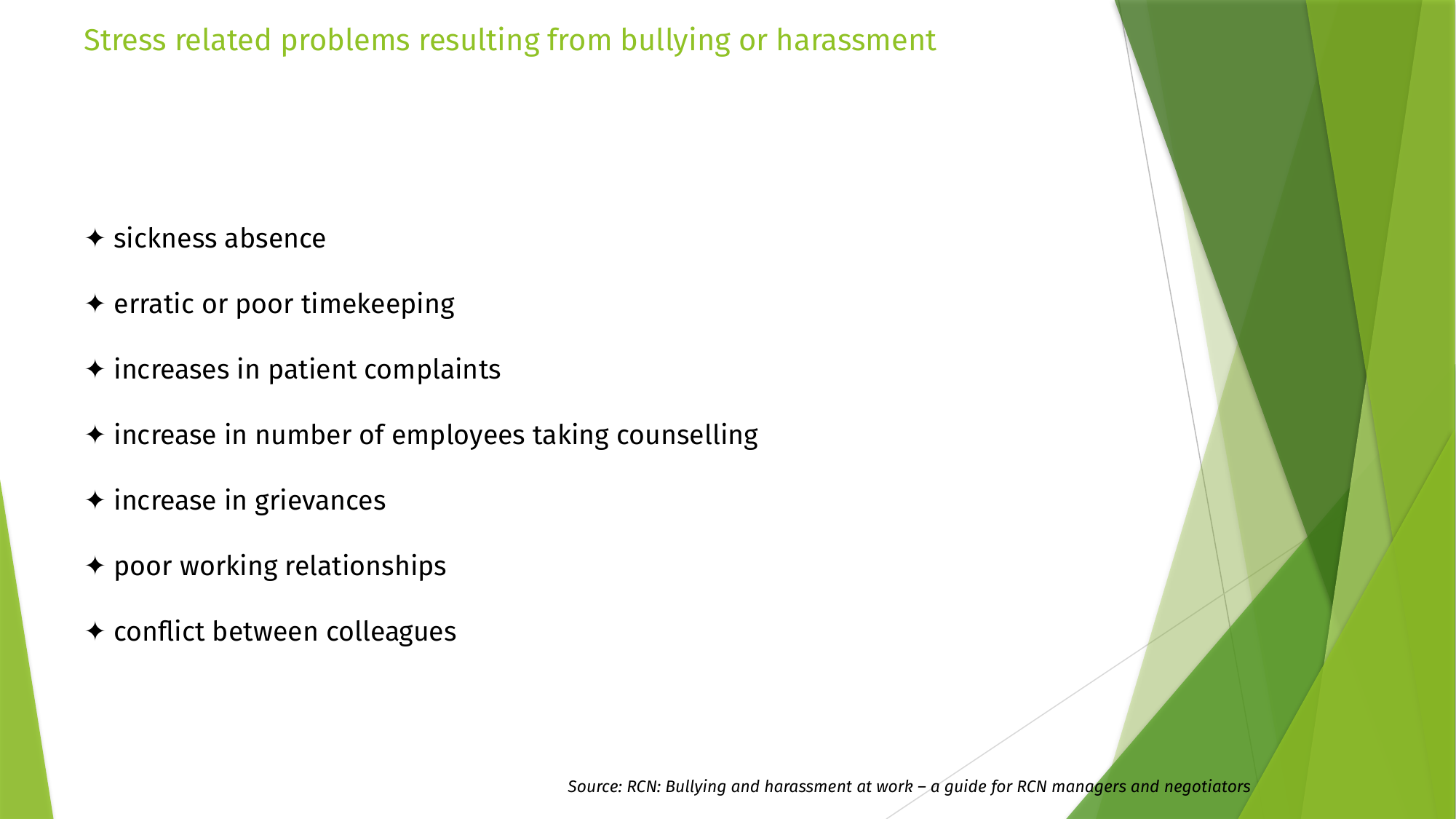

# Stress related problems resulting from bullying or harassment

✦ sickness absence

✦ erratic or poor timekeeping

✦ increases in patient complaints

✦ increase in number of employees taking counselling

✦ increase in grievances

✦ poor working relationships

✦ conflict between colleagues

Source: RCN: Bullying and harassment at work – a guide for RCN managers and negotiators